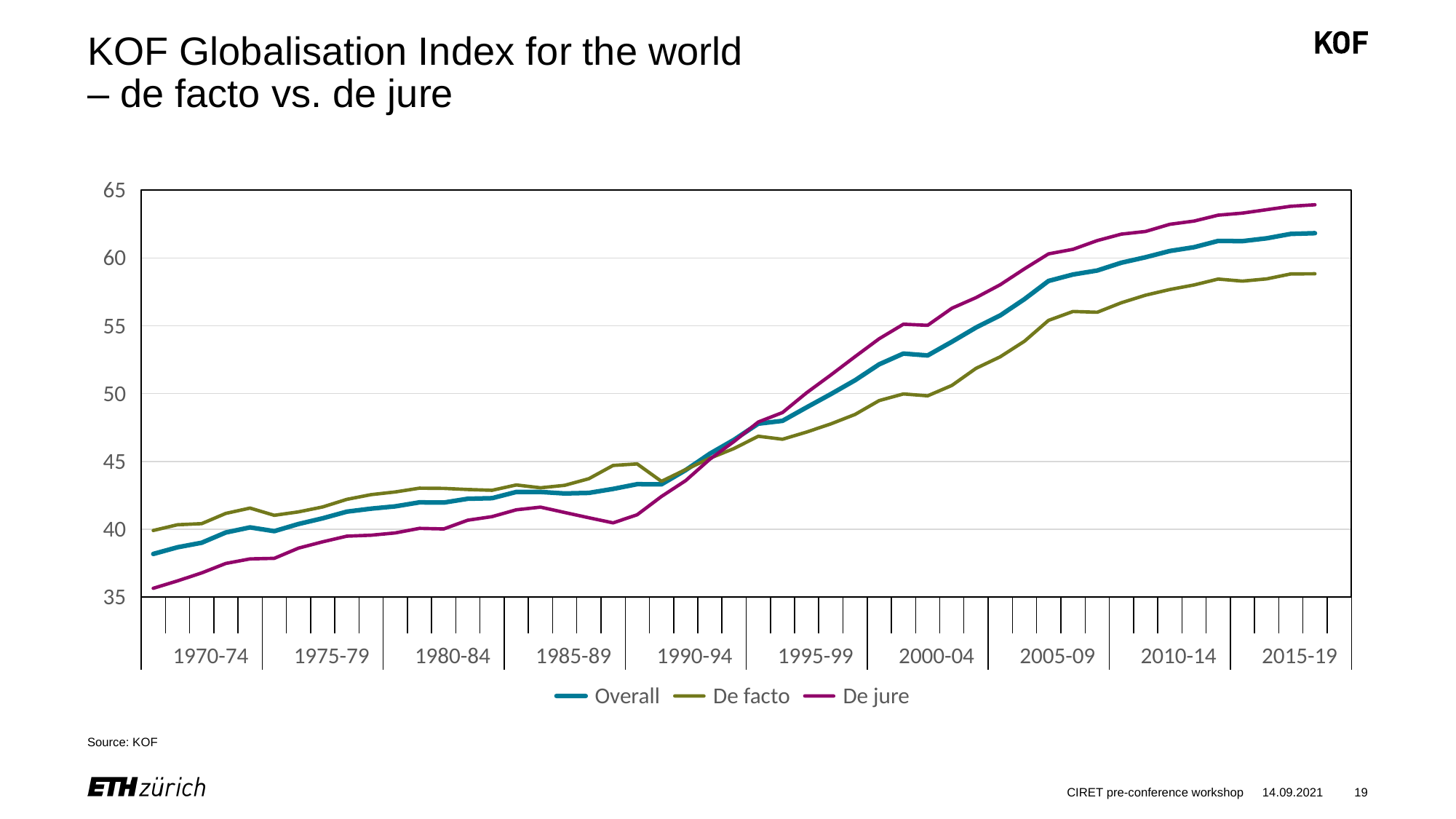

# KOF Globalisation Index for the world – de facto vs. de jure
65

De jure

Overall

60

De facto

55
50
45
40
35

1970-74
1975-79
1980-84
1985-89
1990-94
1995-99
2000-04
2005-09
2010-14
2015-19
Source: KOF
CIRET pre-conference workshop
14.09.2021
19